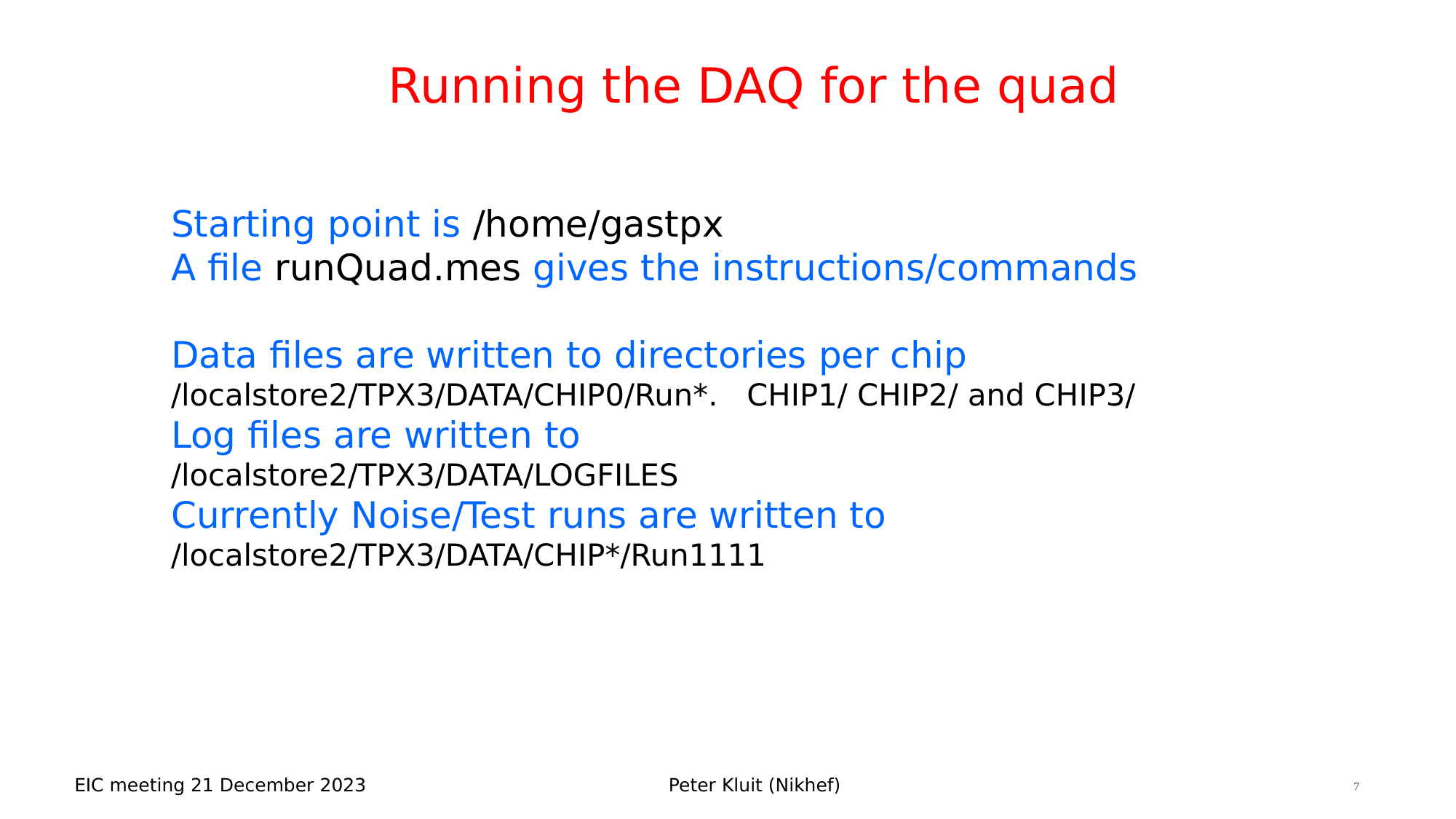

# Running the DAQ for the quad
Starting point is /home/gastpx
A file runQuad.mes gives the instructions/commands

Data files are written to directories per chip
/localstore2/TPX3/DATA/CHIP0/Run*.   CHIP1/ CHIP2/ and CHIP3/
Log files are written to
/localstore2/TPX3/DATA/LOGFILES
Currently Noise/Test runs are written to
/localstore2/TPX3/DATA/CHIP*/Run1111